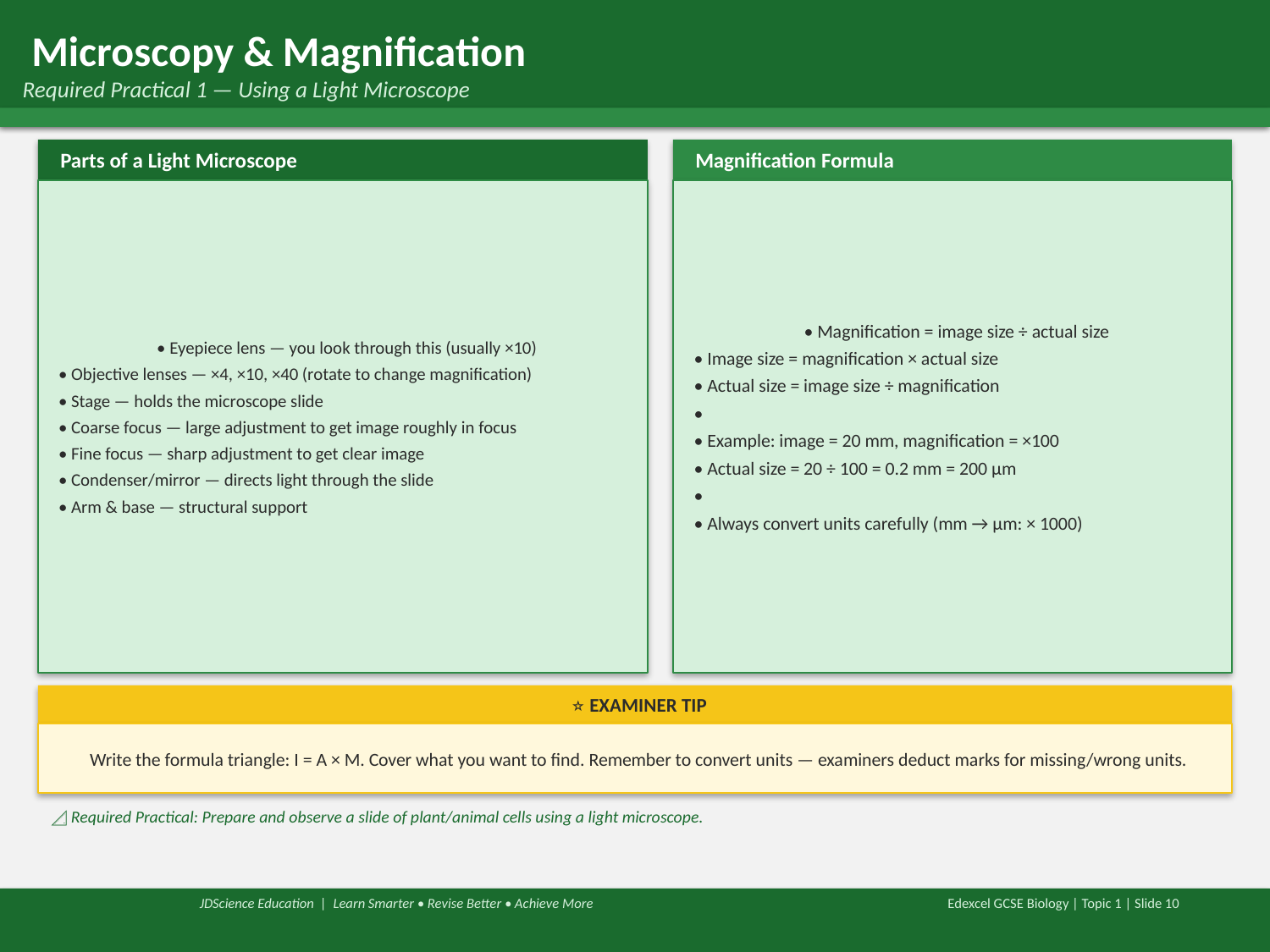

Microscopy & Magnification
  Required Practical 1 — Using a Light Microscope

  Parts of a Light Microscope
  Magnification Formula
  • Eyepiece lens — you look through this (usually ×10)
  • Objective lenses — ×4, ×10, ×40 (rotate to change magnification)
  • Stage — holds the microscope slide
  • Coarse focus — large adjustment to get image roughly in focus
  • Fine focus — sharp adjustment to get clear image
  • Condenser/mirror — directs light through the slide
  • Arm & base — structural support
  • Magnification = image size ÷ actual size
  • Image size = magnification × actual size
  • Actual size = image size ÷ magnification
  •
  • Example: image = 20 mm, magnification = ×100
  • Actual size = 20 ÷ 100 = 0.2 mm = 200 μm
  •
  • Always convert units carefully (mm → μm: × 1000)
  ⭐ EXAMINER TIP
  Write the formula triangle: I = A × M. Cover what you want to find. Remember to convert units — examiners deduct marks for missing/wrong units.
📐 Required Practical: Prepare and observe a slide of plant/animal cells using a light microscope.

  JDScience Education  |  Learn Smarter • Revise Better • Achieve More
Edexcel GCSE Biology | Topic 1 | Slide 10